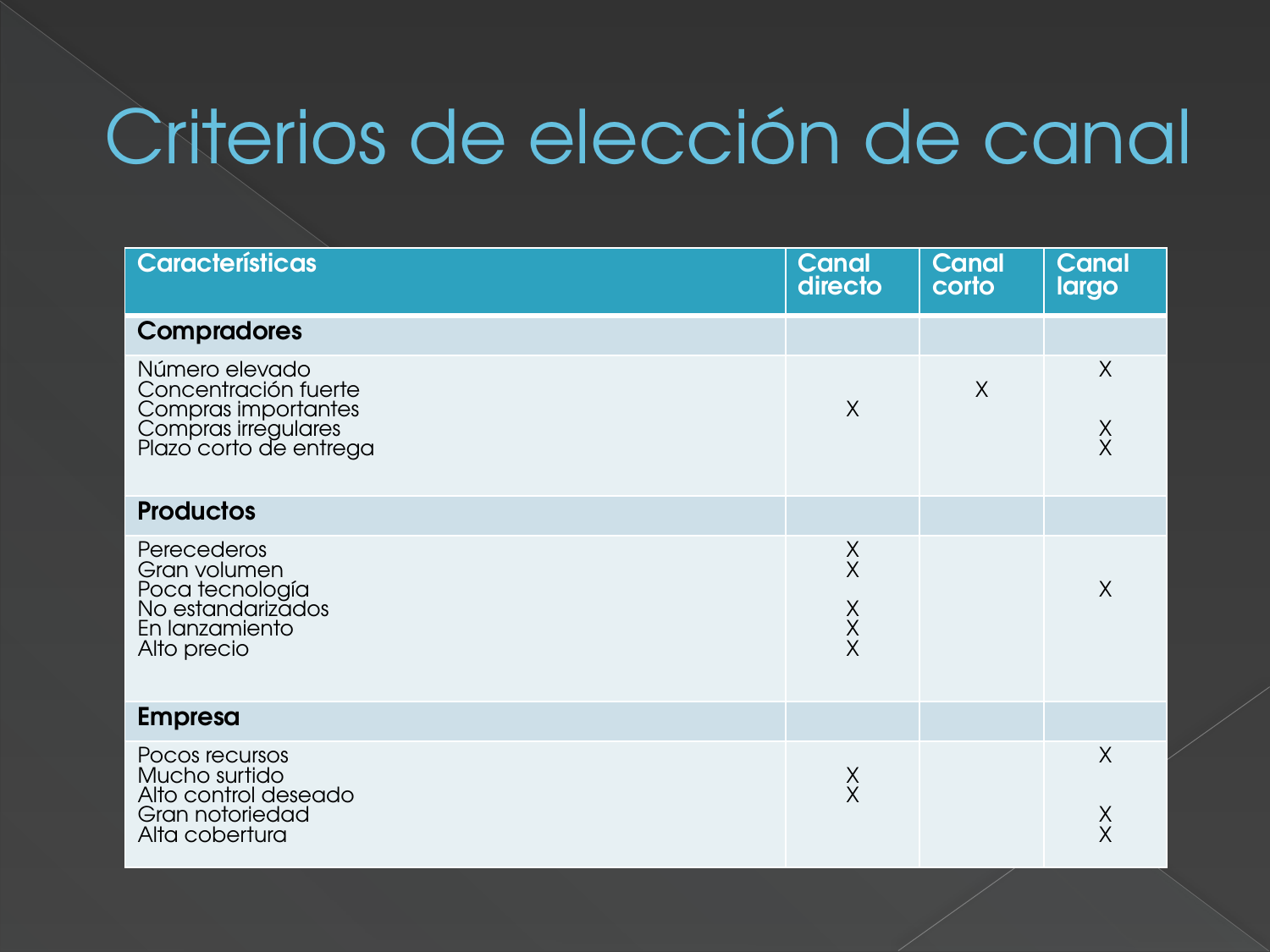

# Criterios de elección de canal
| Características | Canal directo | Canal corto | Canal largo |
| --- | --- | --- | --- |
| Compradores |  |  |  |
| Número elevado Concentración fuerte Compras importantes Compras irregulares Plazo corto de entrega | X | X | X X X |
| Productos |  |  |  |
| Perecederos Gran volumen Poca tecnología No estandarizados En lanzamiento Alto precio | X X X X X |  | X |
| Empresa |  |  |  |
| Pocos recursos Mucho surtido Alto control deseado Gran notoriedad Alta cobertura | X X |  | X X X |